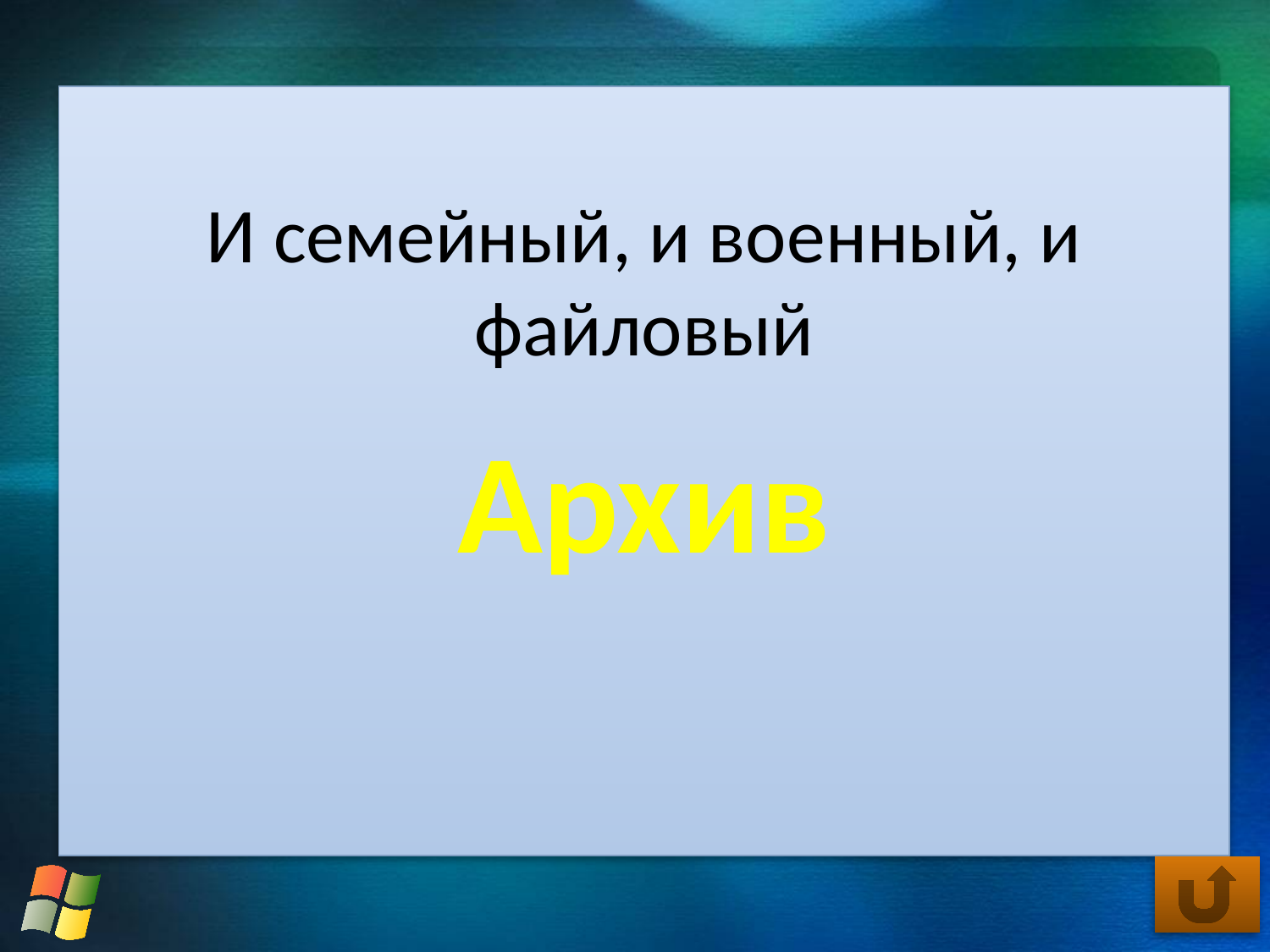

И семейный, и военный, и файловый
Архив